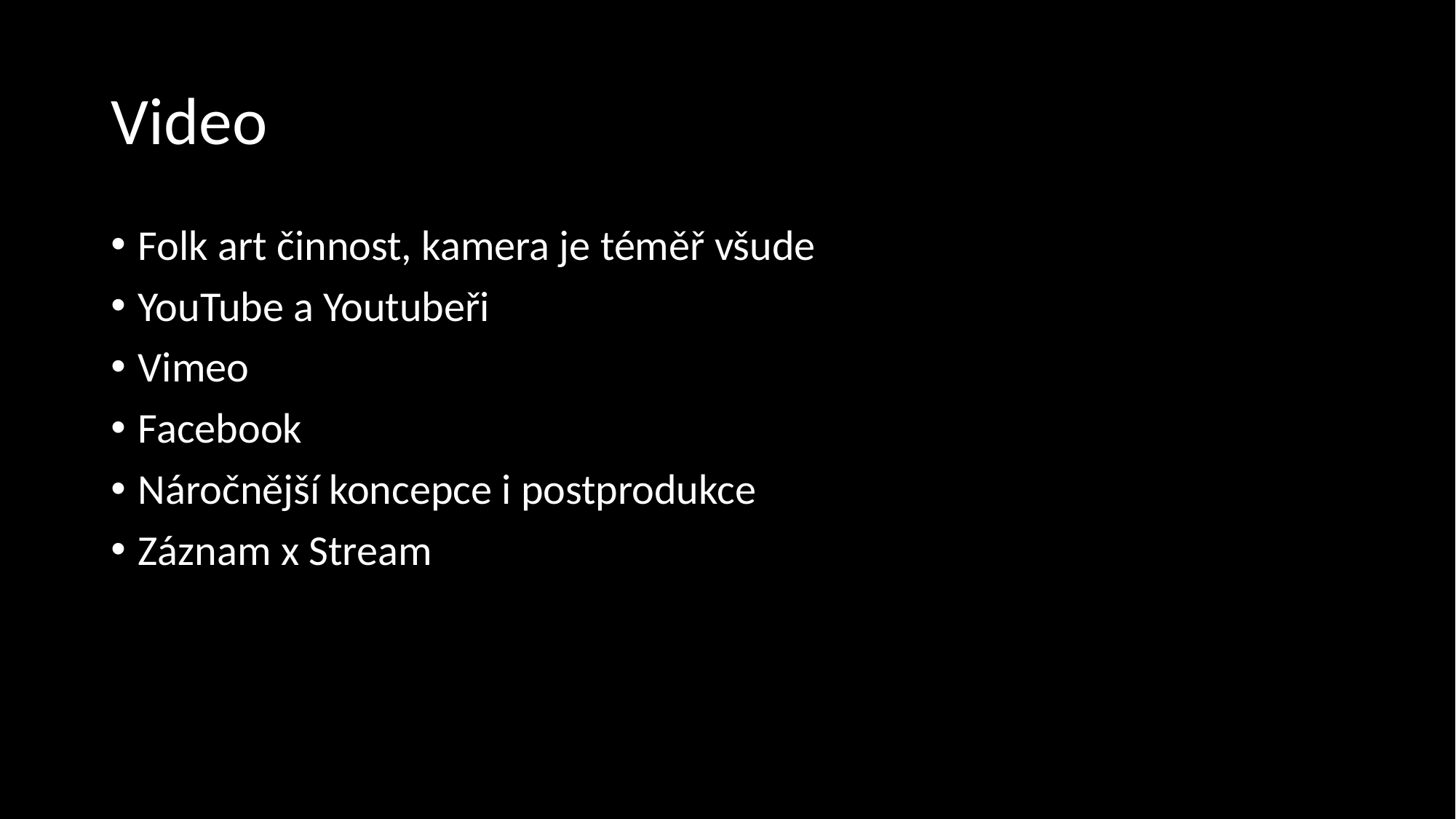

# Video
Folk art činnost, kamera je téměř všude
YouTube a Youtubeři
Vimeo
Facebook
Náročnější koncepce i postprodukce
Záznam x Stream